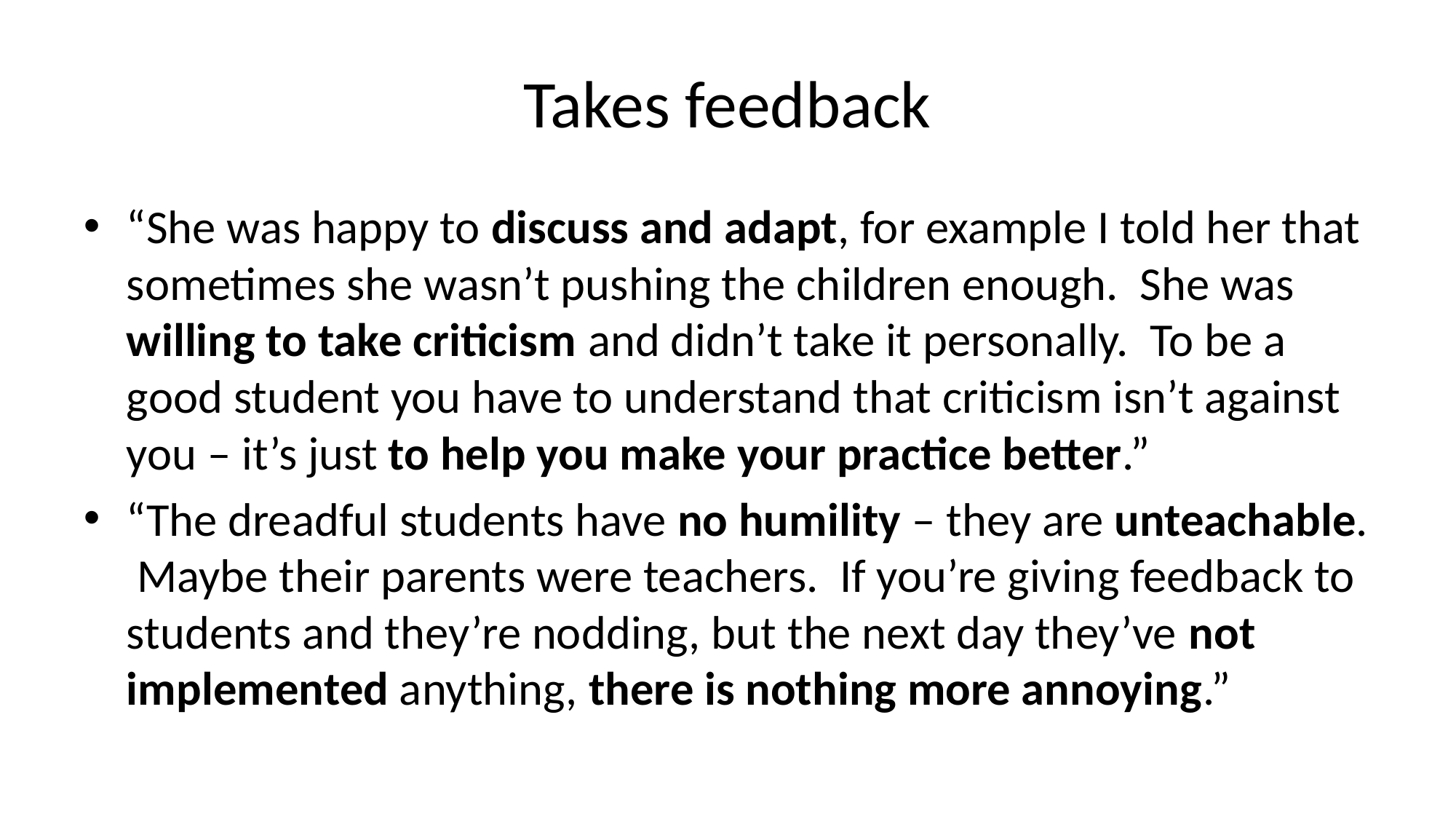

# Takes feedback
“She was happy to discuss and adapt, for example I told her that sometimes she wasn’t pushing the children enough.  She was willing to take criticism and didn’t take it personally.  To be a good student you have to understand that criticism isn’t against you – it’s just to help you make your practice better.”
“The dreadful students have no humility – they are unteachable.  Maybe their parents were teachers.  If you’re giving feedback to students and they’re nodding, but the next day they’ve not implemented anything, there is nothing more annoying.”